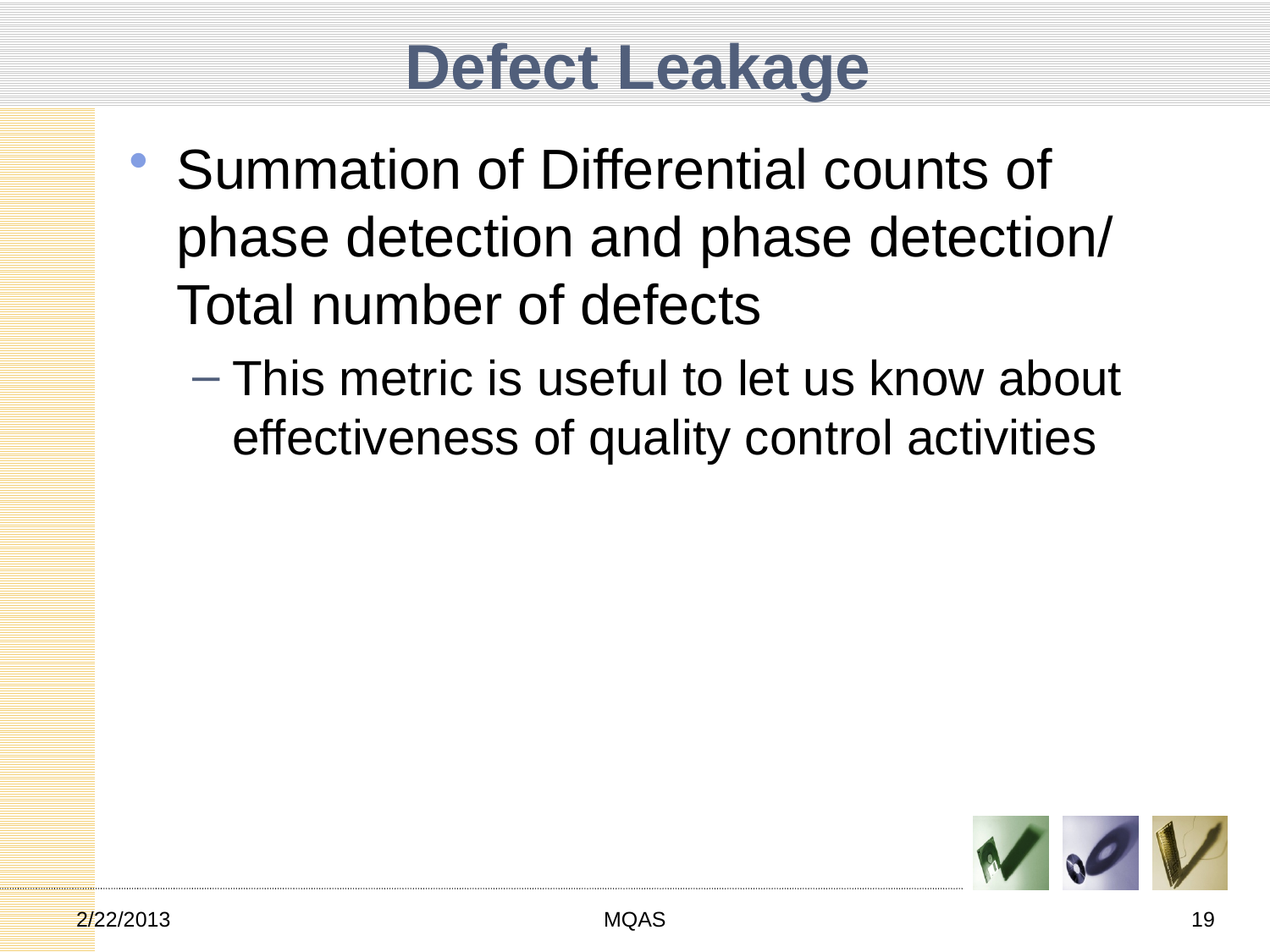

# Defect Leakage
Summation of Differential counts of phase detection and phase detection/ Total number of defects
This metric is useful to let us know about effectiveness of quality control activities

2/22/2013
MQAS
19